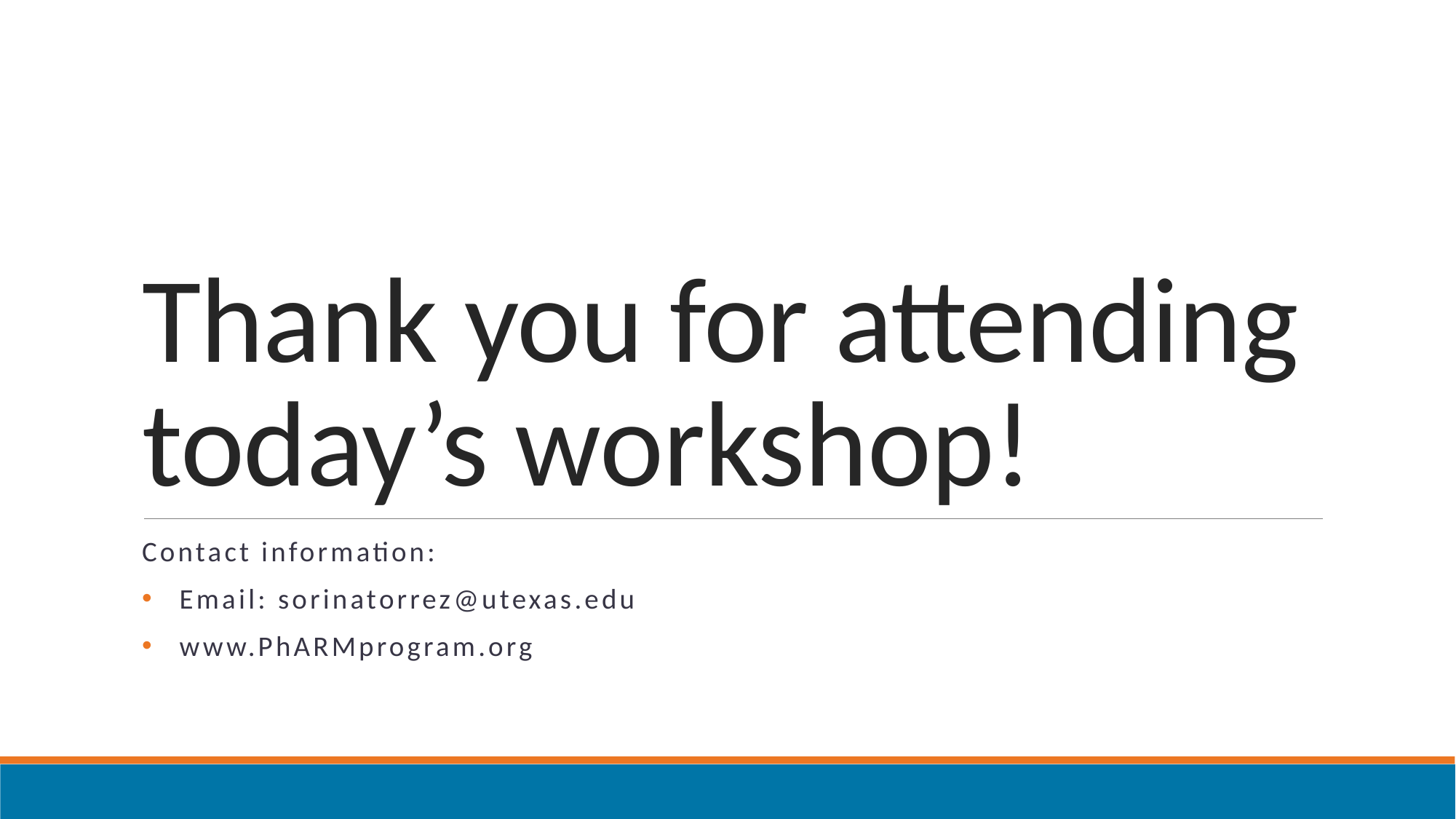

# Thank you for attending today’s workshop!
Contact information:
Email: sorinatorrez@utexas.edu
www.PhARMprogram.org